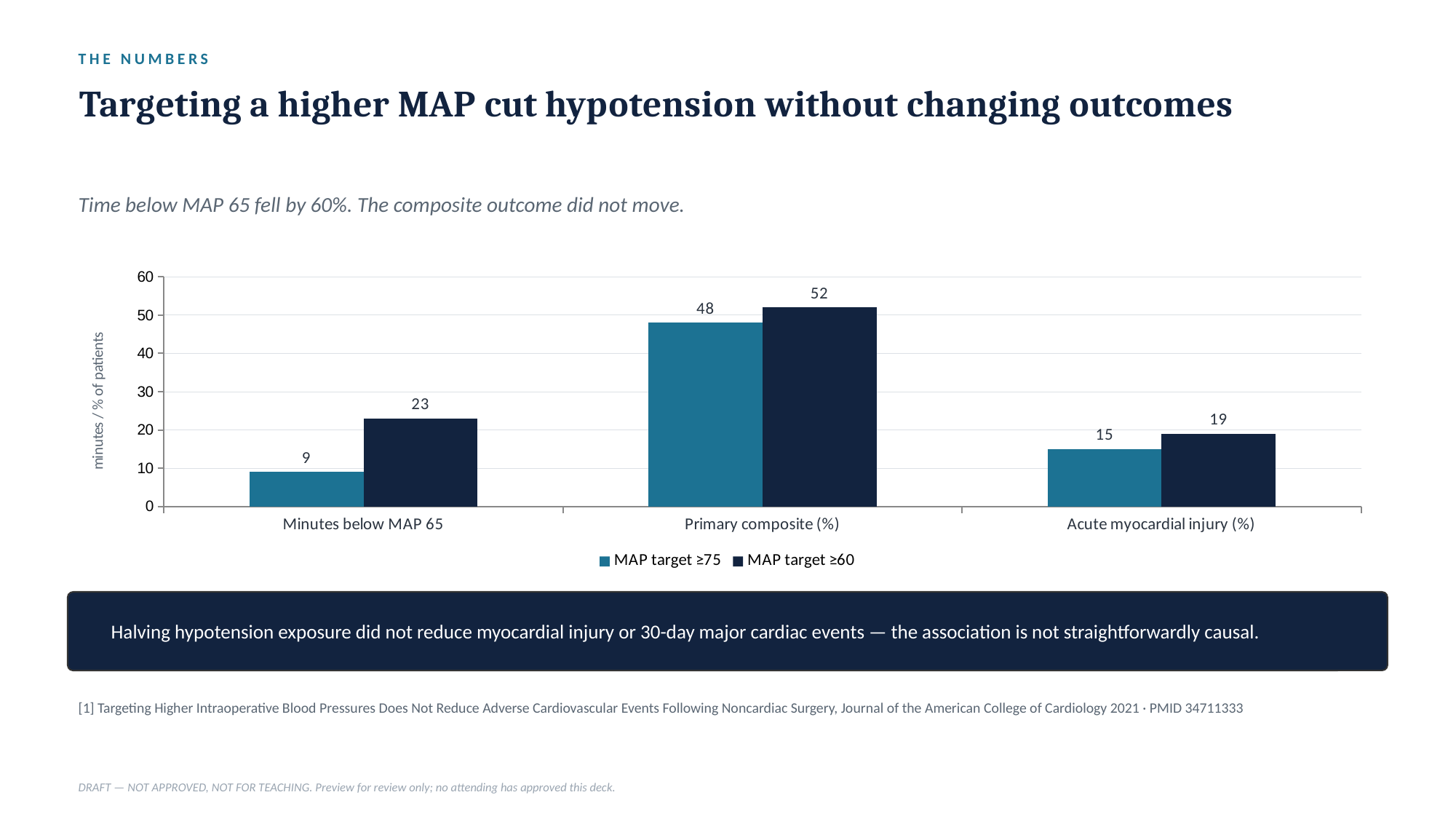

THE NUMBERS
Targeting a higher MAP cut hypotension without changing outcomes
Time below MAP 65 fell by 60%. The composite outcome did not move.

### Chart

| Category | MAP target ≥75 | MAP target ≥60 |
|---|---|---|
| Minutes below MAP 65 | 9.0 | 23.0 |
| Primary composite (%) | 48.0 | 52.0 |
| Acute myocardial injury (%) | 15.0 | 19.0 |
Halving hypotension exposure did not reduce myocardial injury or 30-day major cardiac events — the association is not straightforwardly causal.
[1] Targeting Higher Intraoperative Blood Pressures Does Not Reduce Adverse Cardiovascular Events Following Noncardiac Surgery, Journal of the American College of Cardiology 2021 · PMID 34711333
DRAFT — NOT APPROVED, NOT FOR TEACHING. Preview for review only; no attending has approved this deck.